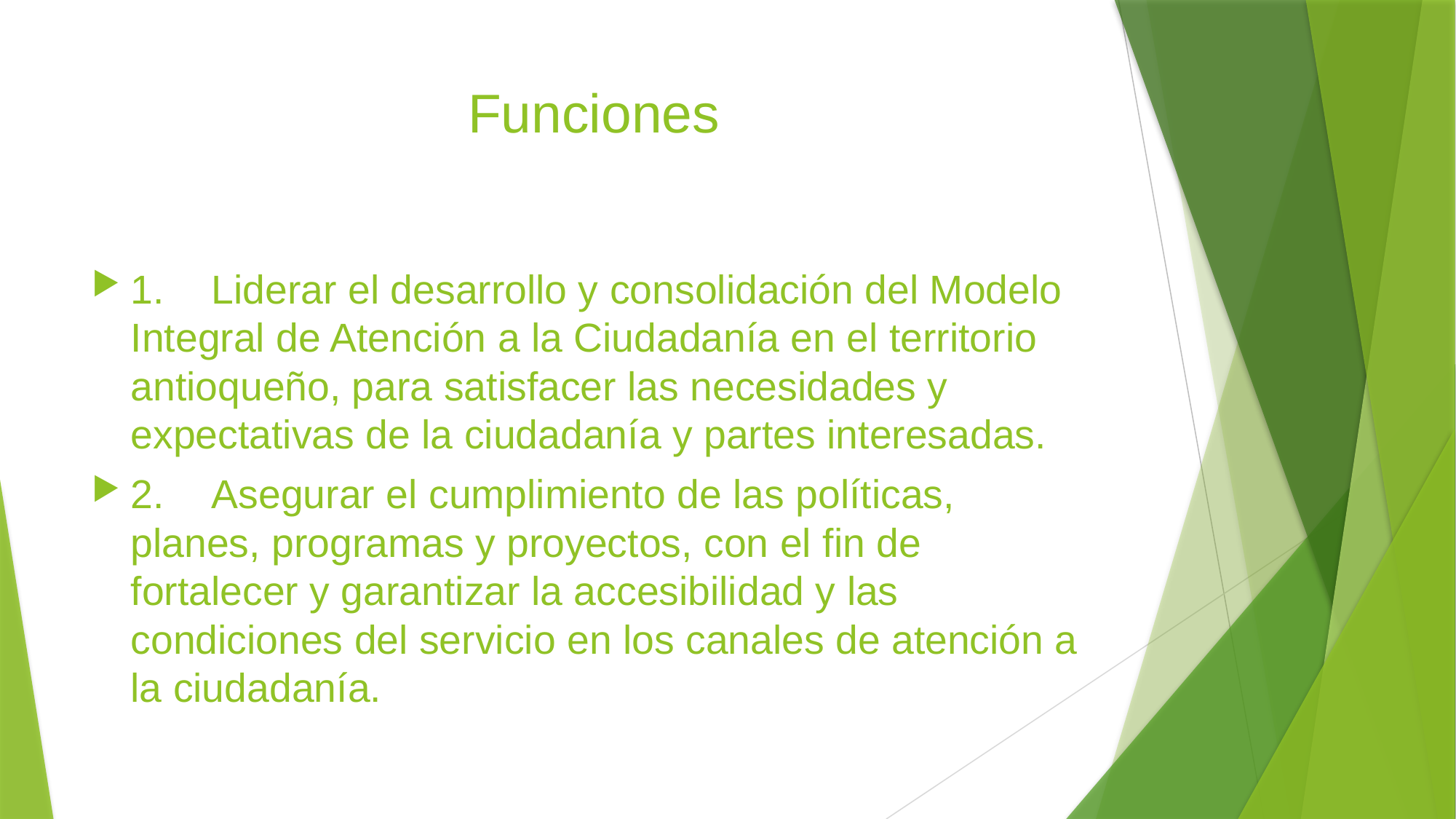

# Funciones
1.	Liderar el desarrollo y consolidación del Modelo Integral de Atención a la Ciudadanía en el territorio antioqueño, para satisfacer las necesidades y expectativas de la ciudadanía y partes interesadas.
2.	Asegurar el cumplimiento de las políticas, planes, programas y proyectos, con el fin de fortalecer y garantizar la accesibilidad y las condiciones del servicio en los canales de atención a la ciudadanía.